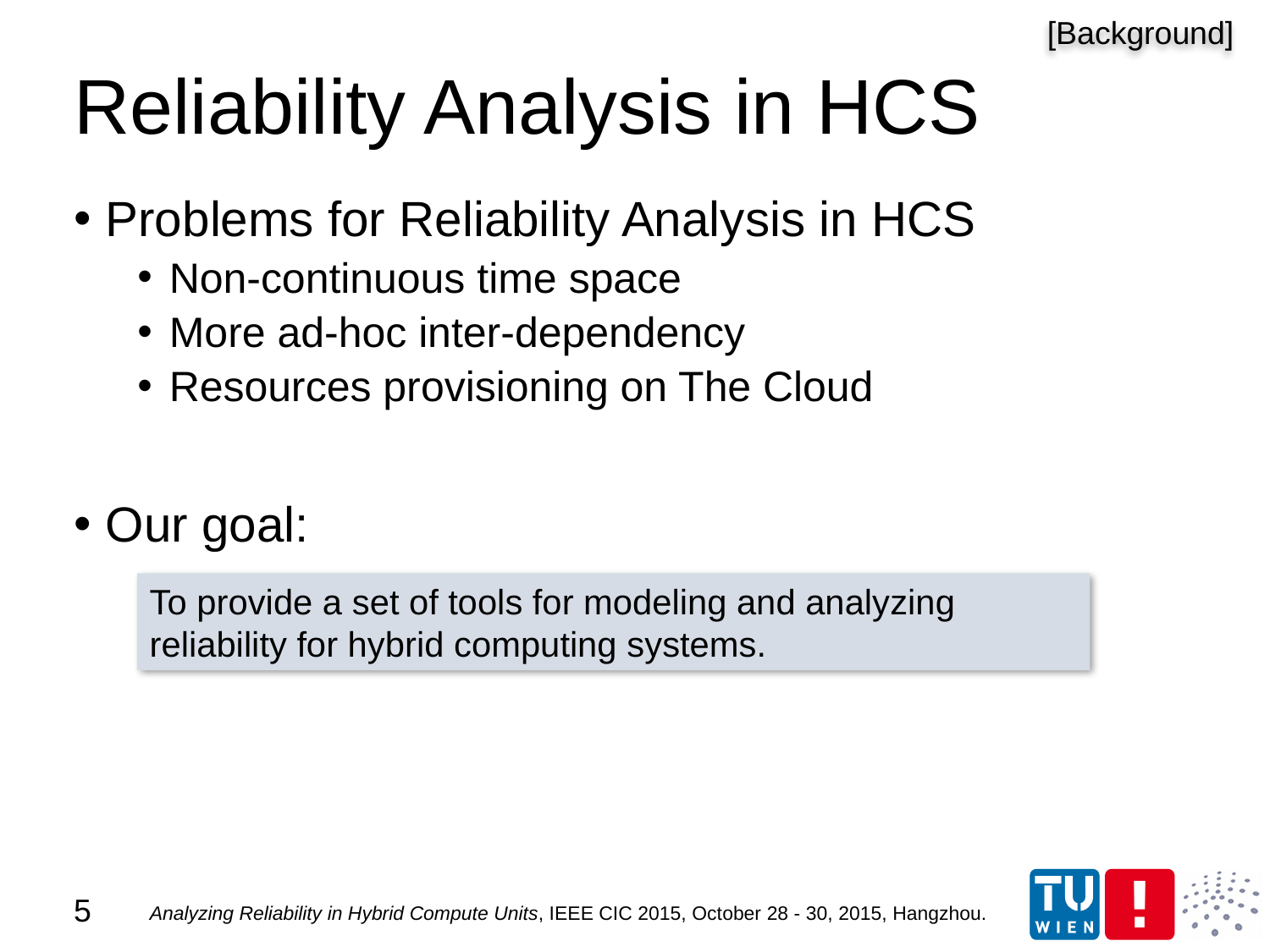

[Background]
# Reliability Analysis in HCS
Problems for Reliability Analysis in HCS
Non-continuous time space
More ad-hoc inter-dependency
Resources provisioning on The Cloud

Our goal:
To provide a set of tools for modeling and analyzing reliability for hybrid computing systems.
5
Analyzing Reliability in Hybrid Compute Units, IEEE CIC 2015, October 28 - 30, 2015, Hangzhou.